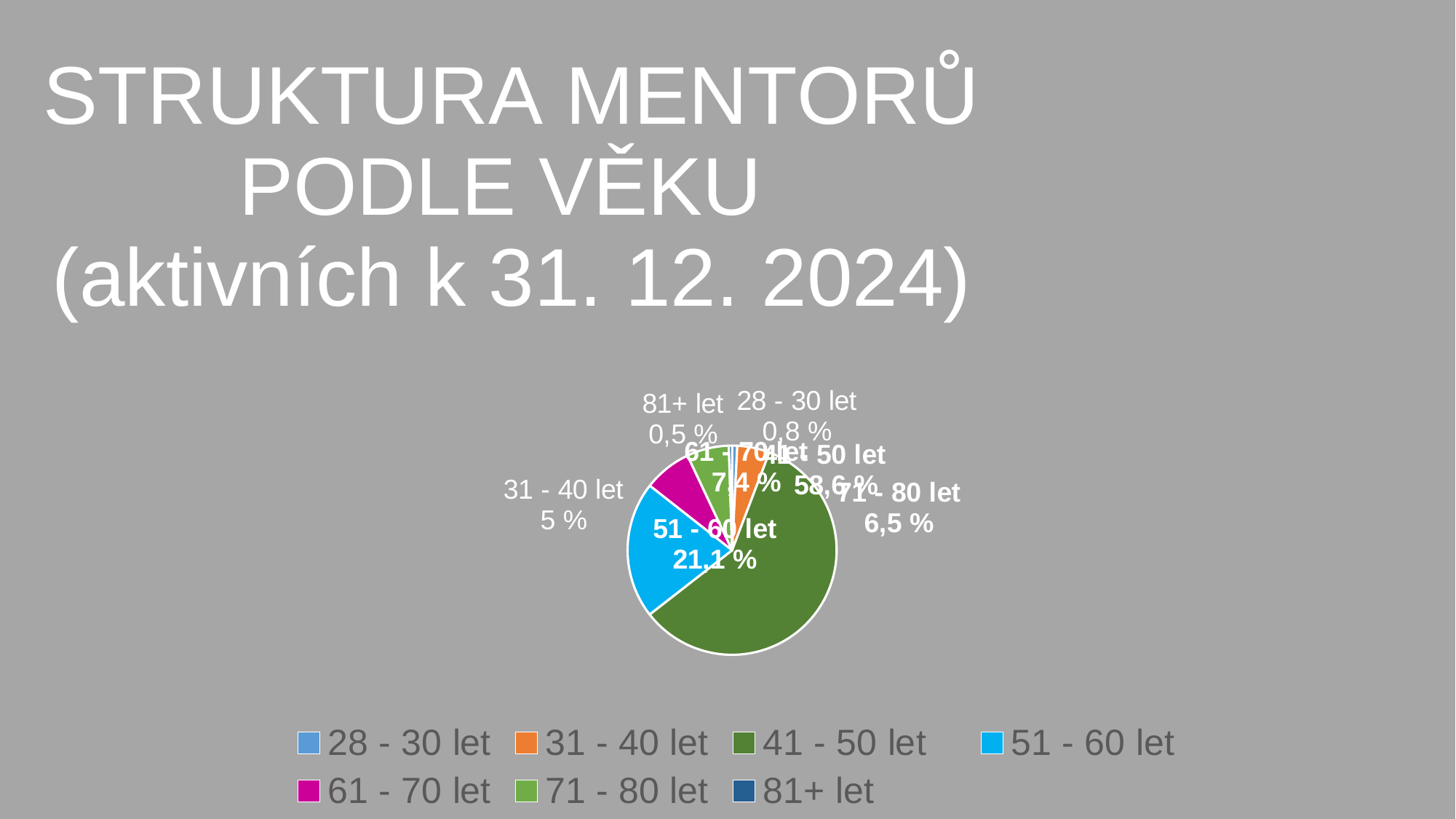

### Chart: STRUKTURA MENTORŮ PODLE VĚKU
(aktivních k 31. 12. 2024)

| Category | Struktura mentorů podle věku (aktivních k 31. 12. 2024) |
|---|---|
| 28 - 30 let | 0.008 |
| 31 - 40 let | 0.05 |
| 41 - 50 let    | 0.586 |
| 51 - 60 let | 0.211 |
| 61 - 70 let | 0.074 |
| 71 - 80 let | 0.065 |
| 81+ let | 0.005 |